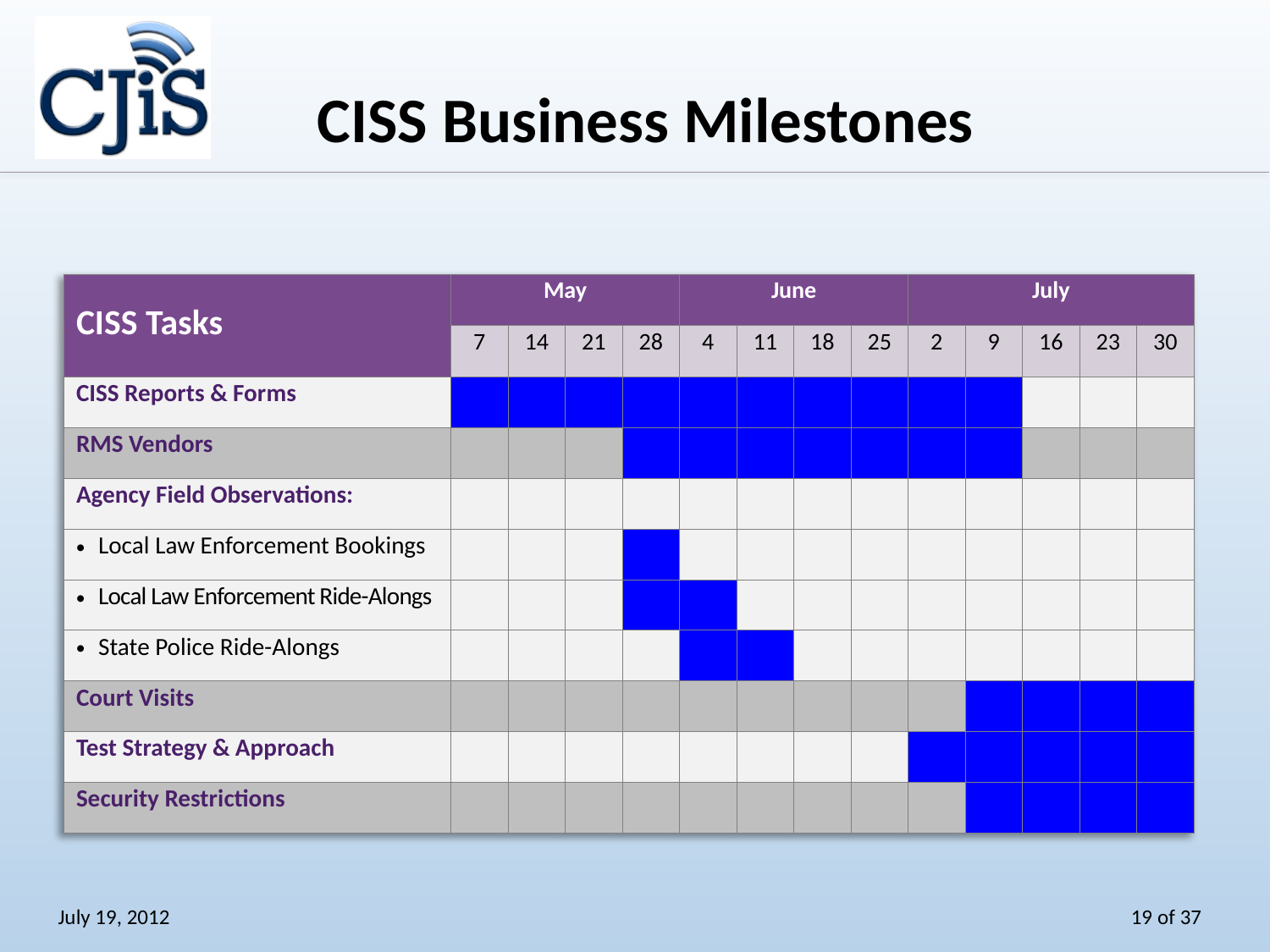

CISS Business Milestones

| CISS Tasks | May |  |  |  | June |  |  |  | July |  |  |  |  |
| --- | --- | --- | --- | --- | --- | --- | --- | --- | --- | --- | --- | --- | --- |
|  | 7 | 14 | 21 | 28 | 4 | 11 | 18 | 25 | 2 | 9 | 16 | 23 | 30 |
| CISS Reports & Forms |  |  |  |  |  |  |  |  |  |  |  |  |  |
| RMS Vendors |  |  |  |  |  |  |  |  |  |  |  |  |  |
| Agency Field Observations: |  |  |  |  |  |  |  |  |  |  |  |  |  |
| Local Law Enforcement Bookings |  |  |  |  |  |  |  |  |  |  |  |  |  |
| Local Law Enforcement Ride-Alongs |  |  |  |  |  |  |  |  |  |  |  |  |  |
| State Police Ride-Alongs |  |  |  |  |  |  |  |  |  |  |  |  |  |
| Court Visits |  |  |  |  |  |  |  |  |  |  |  |  |  |
| Test Strategy & Approach |  |  |  |  |  |  |  |  |  |  |  |  |  |
| Security Restrictions |  |  |  |  |  |  |  |  |  |  |  |  |  |
July 19, 2012
19 of 37